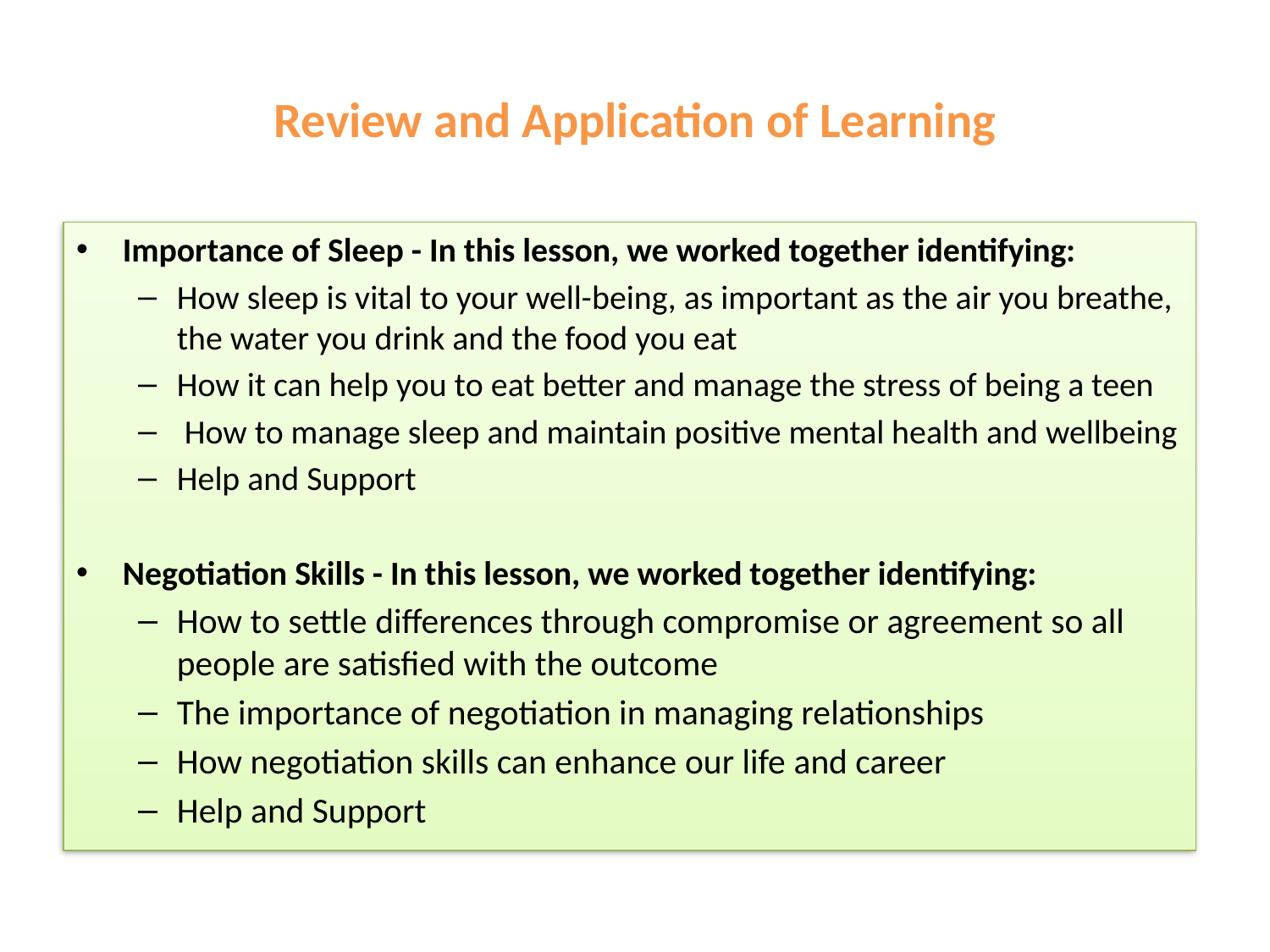

# Review and Application of Learning
Importance of Sleep - In this lesson, we worked together identifying:
How sleep is vital to your well-being, as important as the air you breathe, the water you drink and the food you eat
How it can help you to eat better and manage the stress of being a teen
 How to manage sleep and maintain positive mental health and wellbeing
Help and Support

Negotiation Skills - In this lesson, we worked together identifying:
How to settle differences through compromise or agreement so all people are satisfied with the outcome
The importance of negotiation in managing relationships
How negotiation skills can enhance our life and career
Help and Support